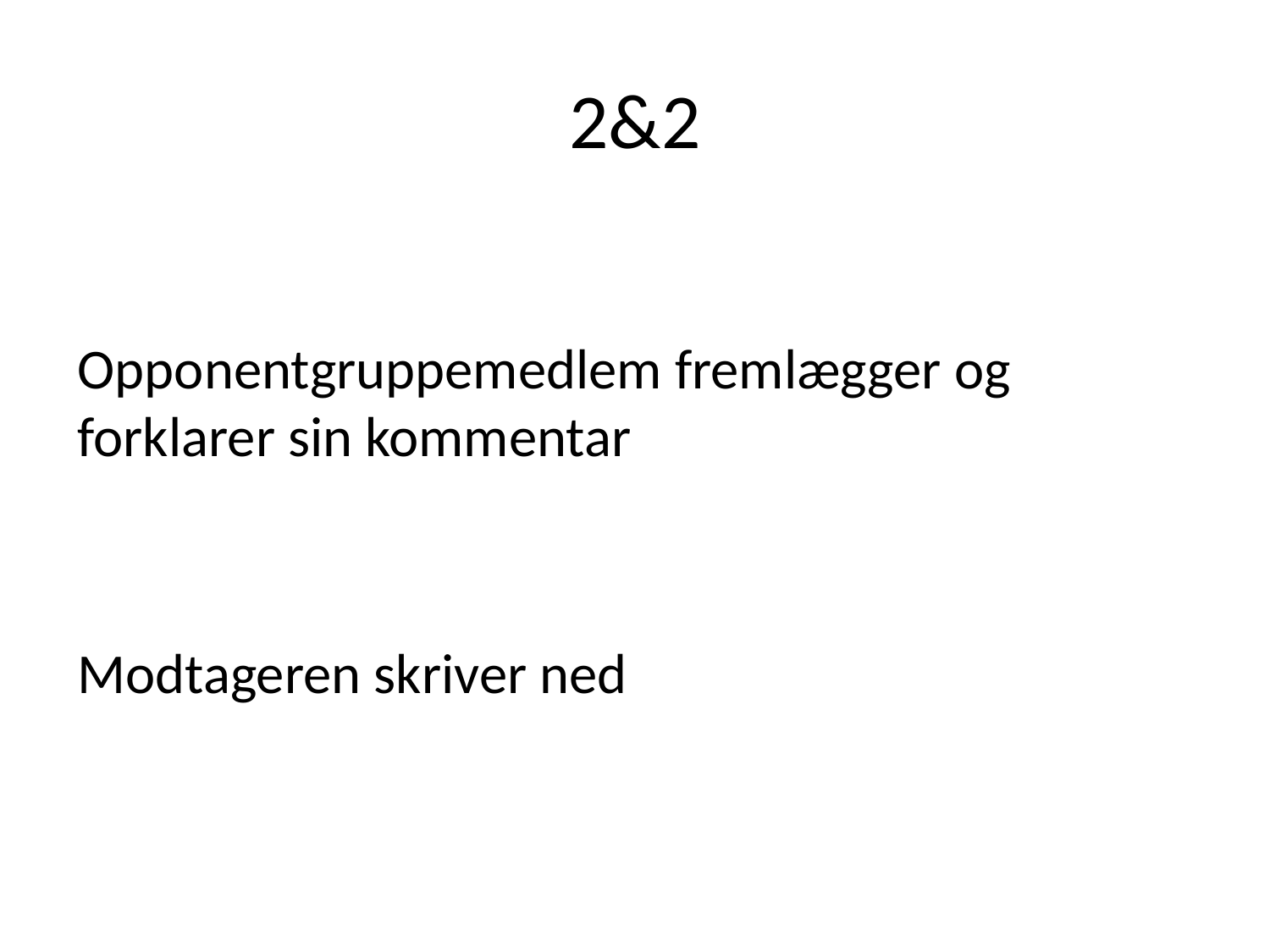

# 2&2
Opponentgruppemedlem fremlægger og forklarer sin kommentar

Modtageren skriver ned